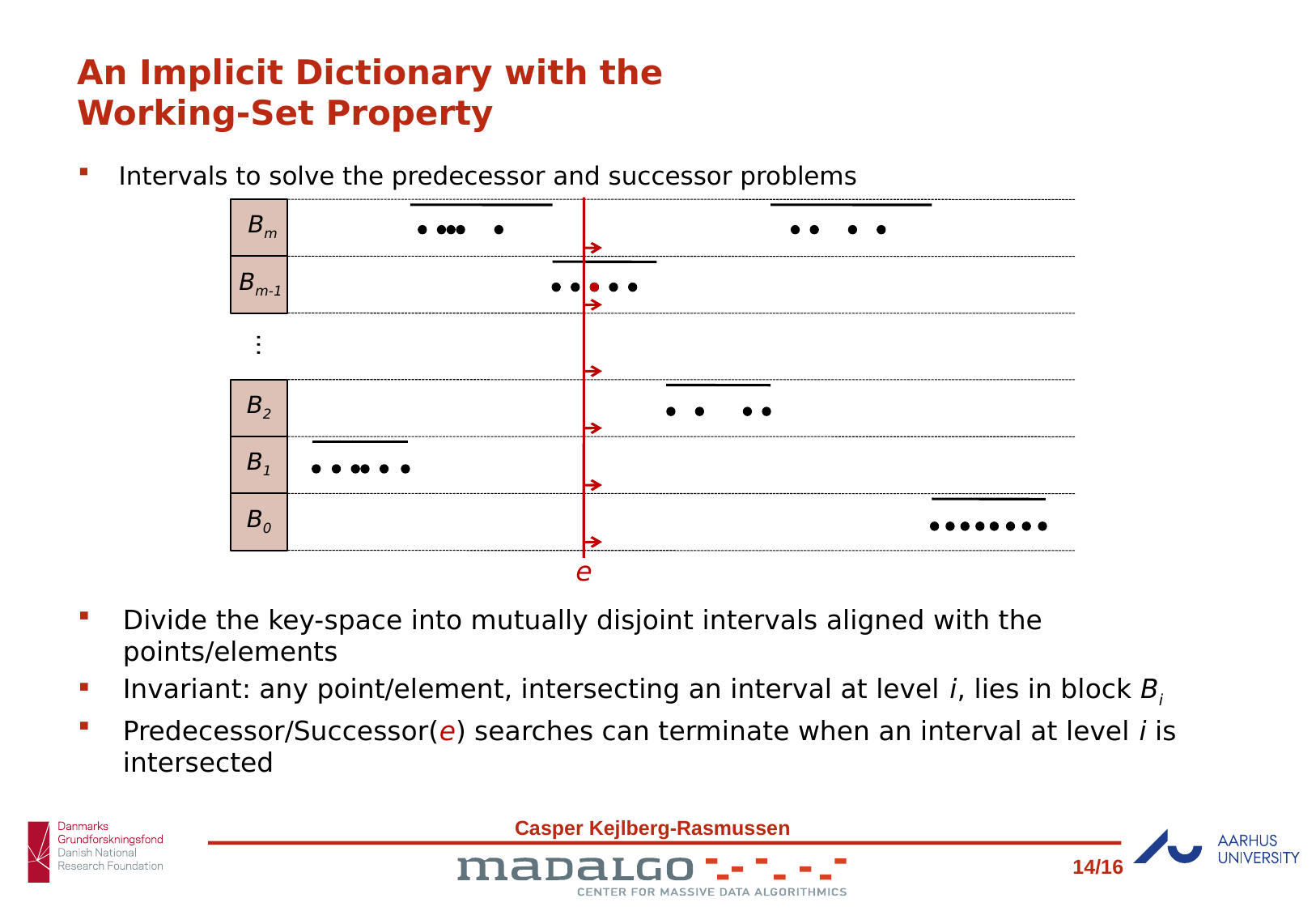

# An Implicit Dictionary with the Working-Set Property
Intervals to solve the predecessor and successor problems
e

Bm

Bm-1

...

B2

B1

B0

Divide the key-space into mutually disjoint intervals aligned with the points/elements
Invariant: any point/element, intersecting an interval at level i, lies in block Bi
Predecessor/Successor(e) searches can terminate when an interval at level i is intersected